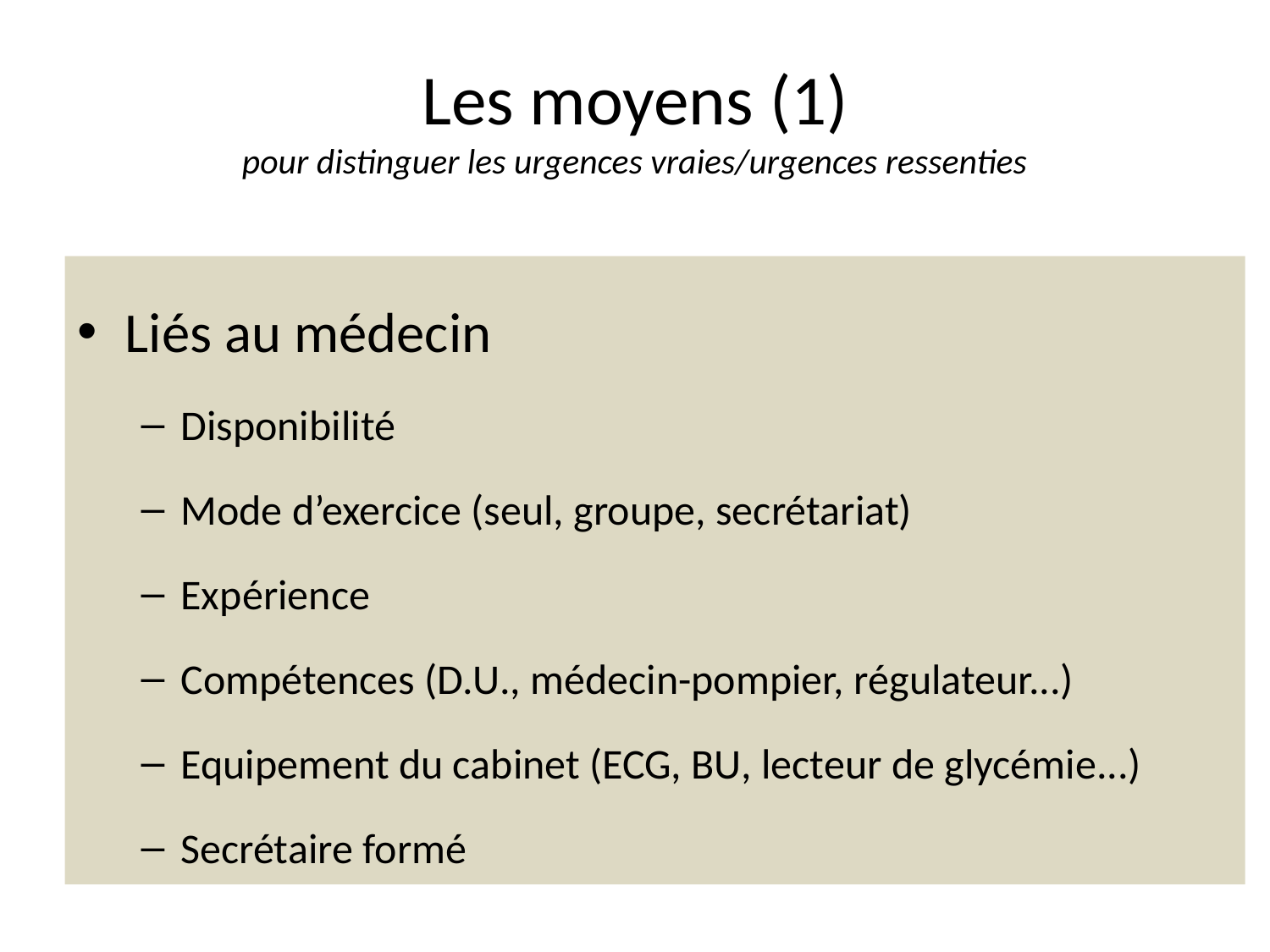

# Les moyens (1) pour distinguer les urgences vraies/urgences ressenties
Liés au médecin
Disponibilité
Mode d’exercice (seul, groupe, secrétariat)
Expérience
Compétences (D.U., médecin-pompier, régulateur...)
Equipement du cabinet (ECG, BU, lecteur de glycémie...)
Secrétaire formé